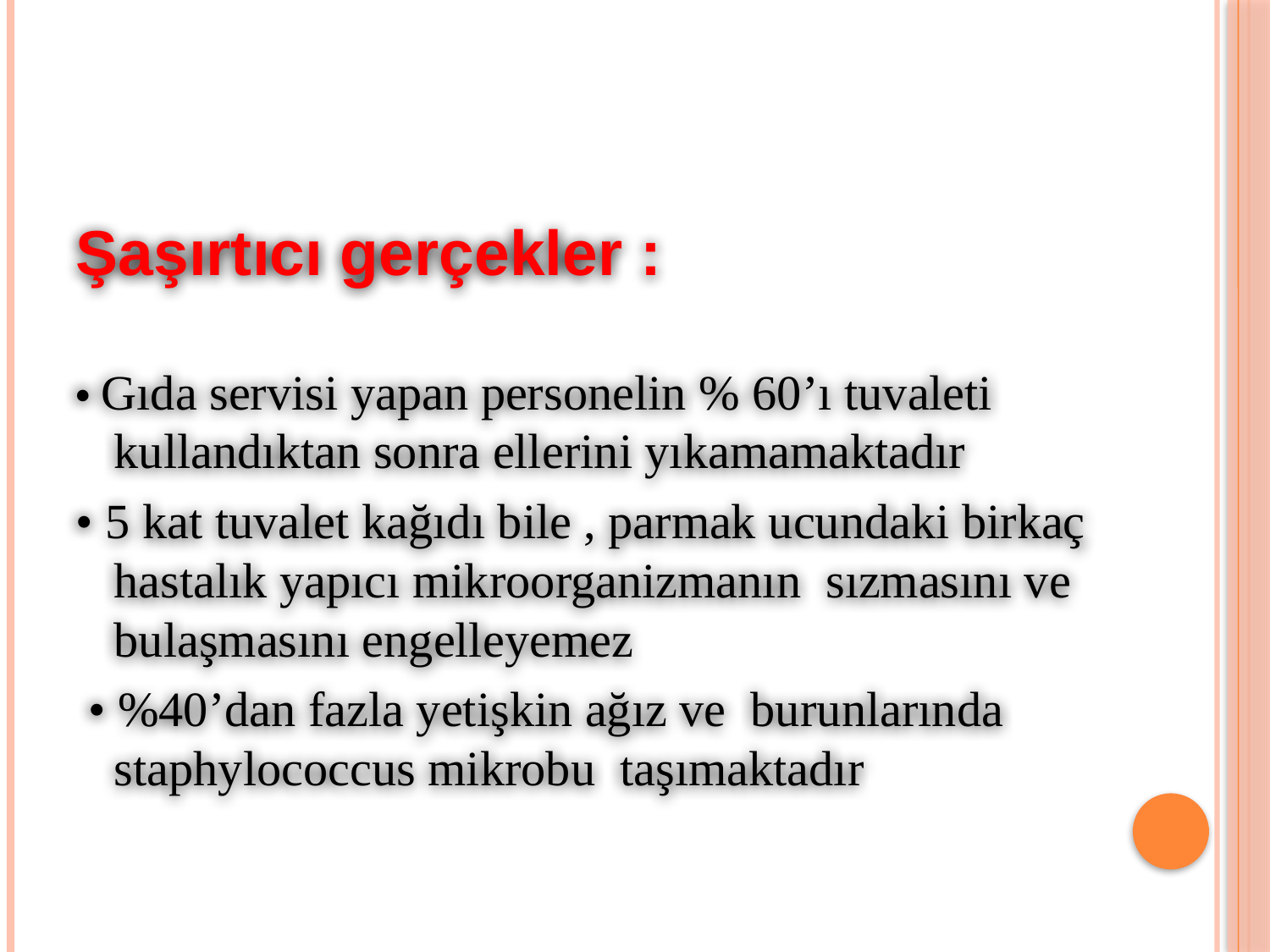

#
Şaşırtıcı gerçekler :

• Gıda servisi yapan personelin % 60’ı tuvaleti kullandıktan sonra ellerini yıkamamaktadır
• 5 kat tuvalet kağıdı bile , parmak ucundaki birkaç hastalık yapıcı mikroorganizmanın  sızmasını ve bulaşmasını engelleyemez
 • %40’dan fazla yetişkin ağız ve  burunlarında staphylococcus mikrobu  taşımaktadır